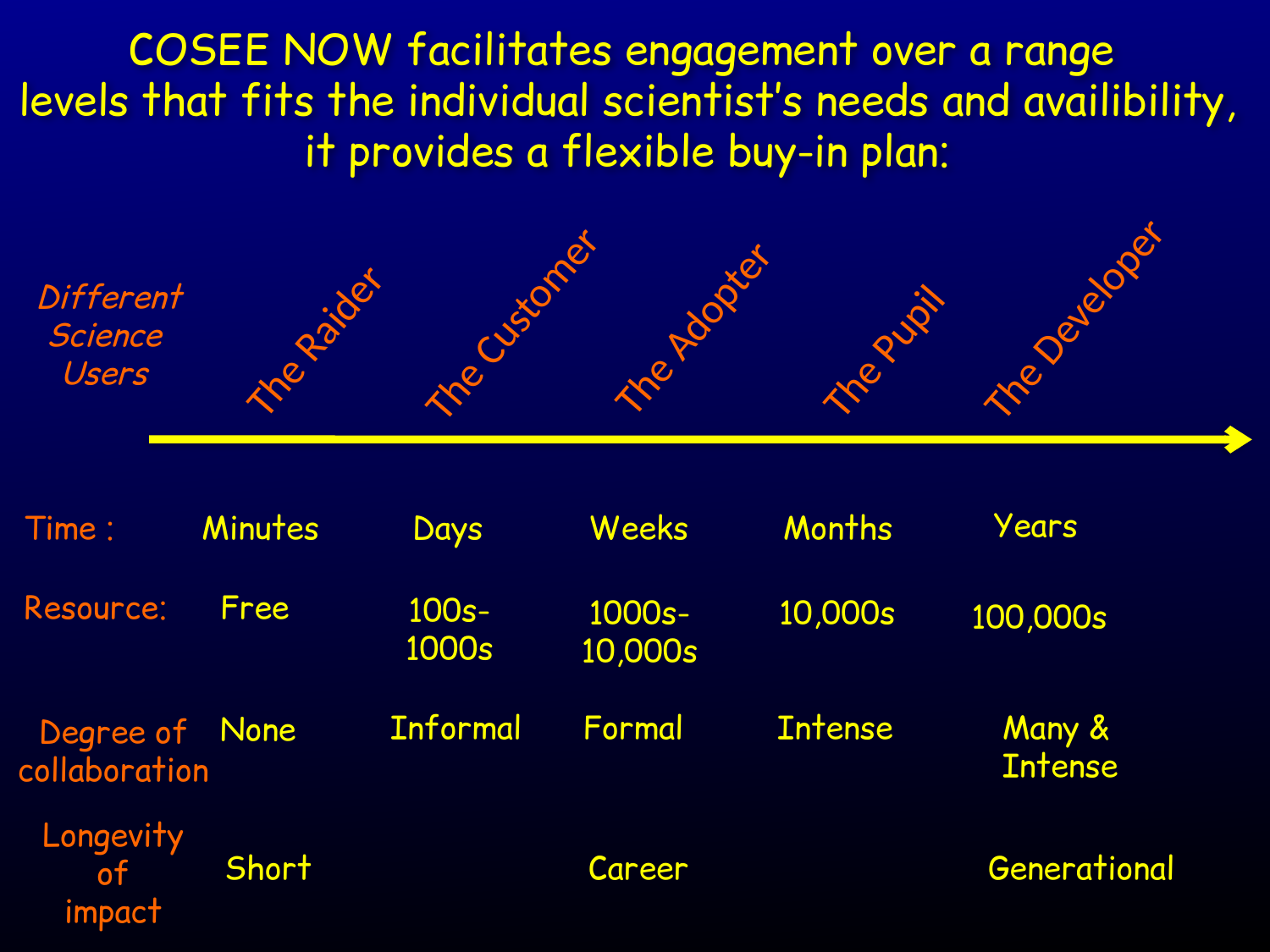

COSEE NOW facilitates engagement over a range
levels that fits the individual scientist’s needs and availibility, it provides a flexible buy-in plan:
Different
Science
Users
The Developer
The Customer
The Adopter
The Raider
The Pupil
Years
Time :
Minutes
Days
Weeks
Months
Resource:
Free
100s-
1000s
1000s-
10,000s
10,000s
100,000s
Informal
Formal
Intense
Many &
Intense
None
Degree of collaboration
Longevity
of
impact
Short
Career
Generational